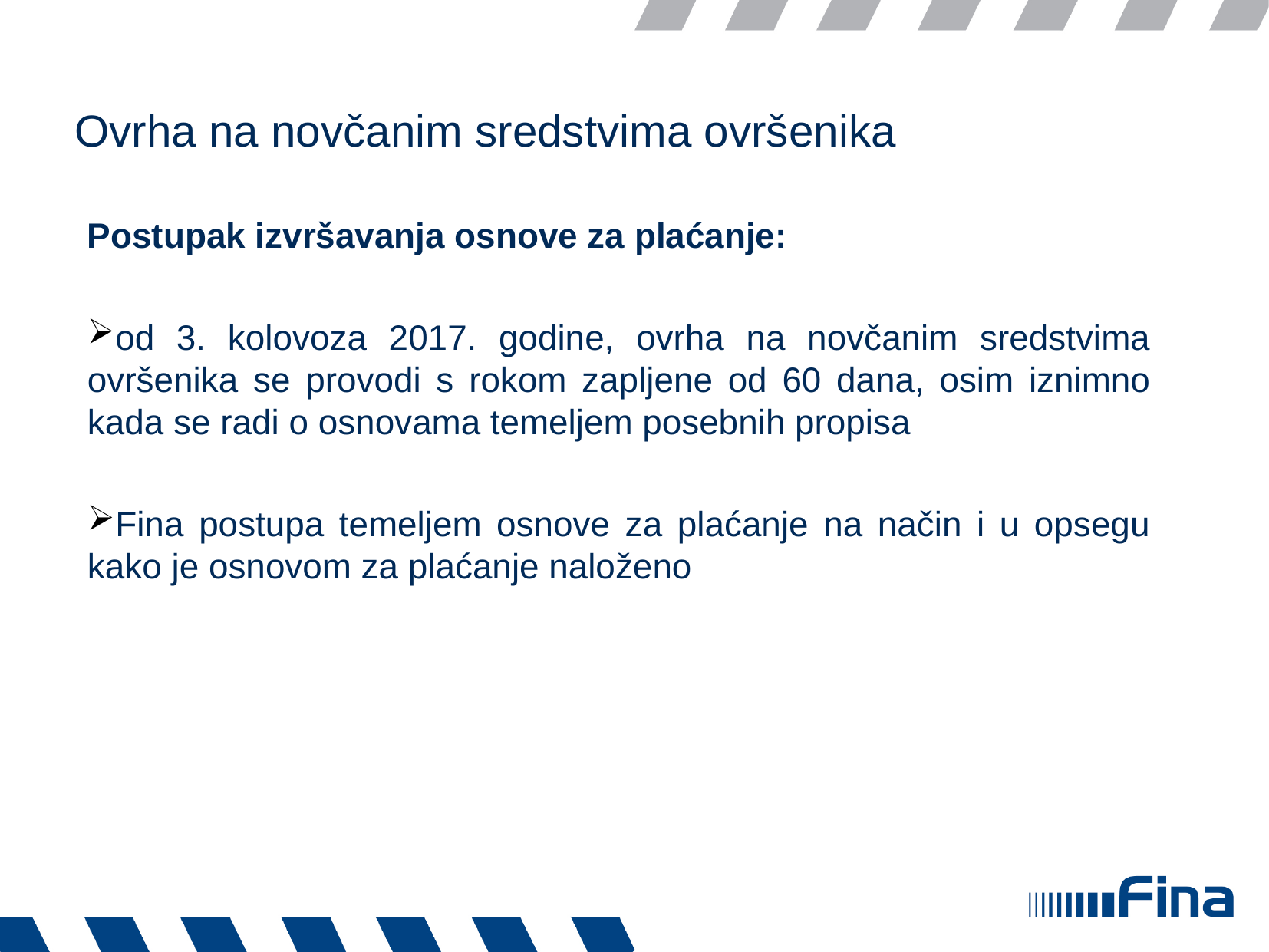

# Ovrha na novčanim sredstvima ovršenika
Postupak izvršavanja osnove za plaćanje:

od 3. kolovoza 2017. godine, ovrha na novčanim sredstvima ovršenika se provodi s rokom zapljene od 60 dana, osim iznimno kada se radi o osnovama temeljem posebnih propisa

Fina postupa temeljem osnove za plaćanje na način i u opsegu kako je osnovom za plaćanje naloženo